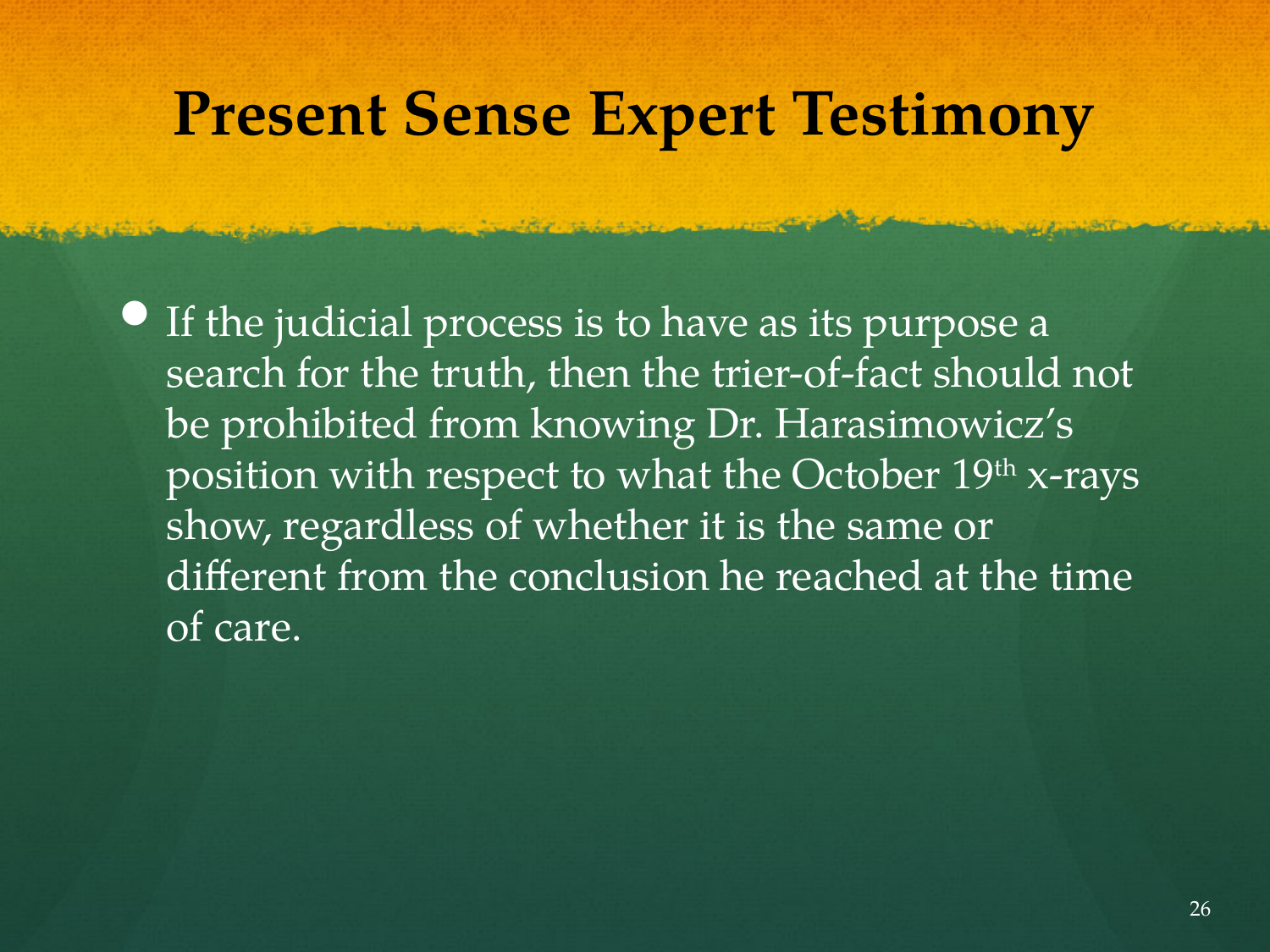

# Present Sense Expert Testimony
If the judicial process is to have as its purpose a search for the truth, then the trier-of-fact should not be prohibited from knowing Dr. Harasimowicz’s position with respect to what the October 19th x-rays show, regardless of whether it is the same or different from the conclusion he reached at the time of care.
26